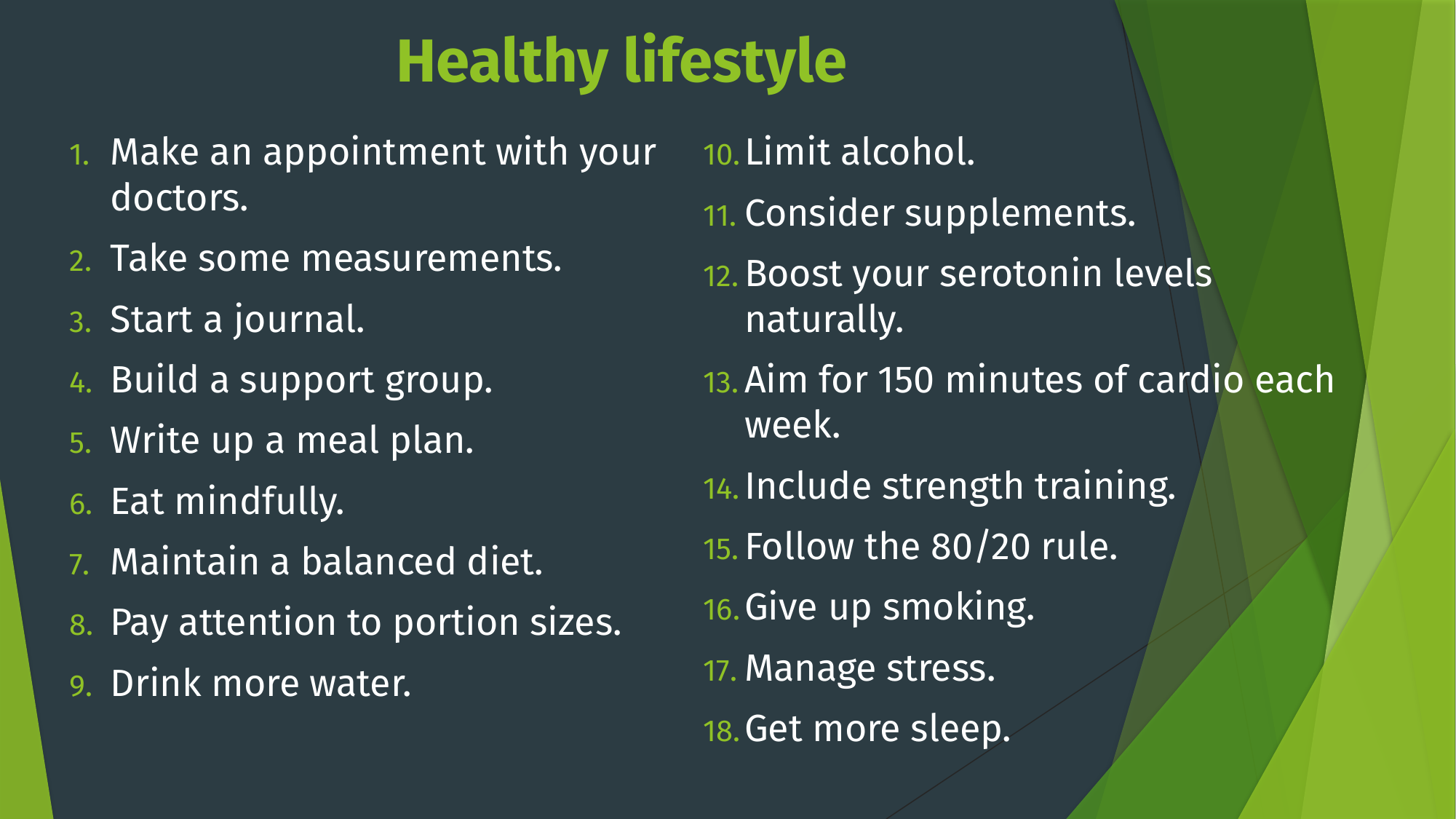

# Healthy lifestyle
Make an appointment with your doctors.
Take some measurements.
Start a journal.
Build a support group.
Write up a meal plan.
Eat mindfully.
Maintain a balanced diet.
Pay attention to portion sizes.
Drink more water.
Limit alcohol.
Consider supplements.
Boost your serotonin levels naturally.
Aim for 150 minutes of cardio each week.
Include strength training.
Follow the 80/20 rule.
Give up smoking.
Manage stress.
Get more sleep.